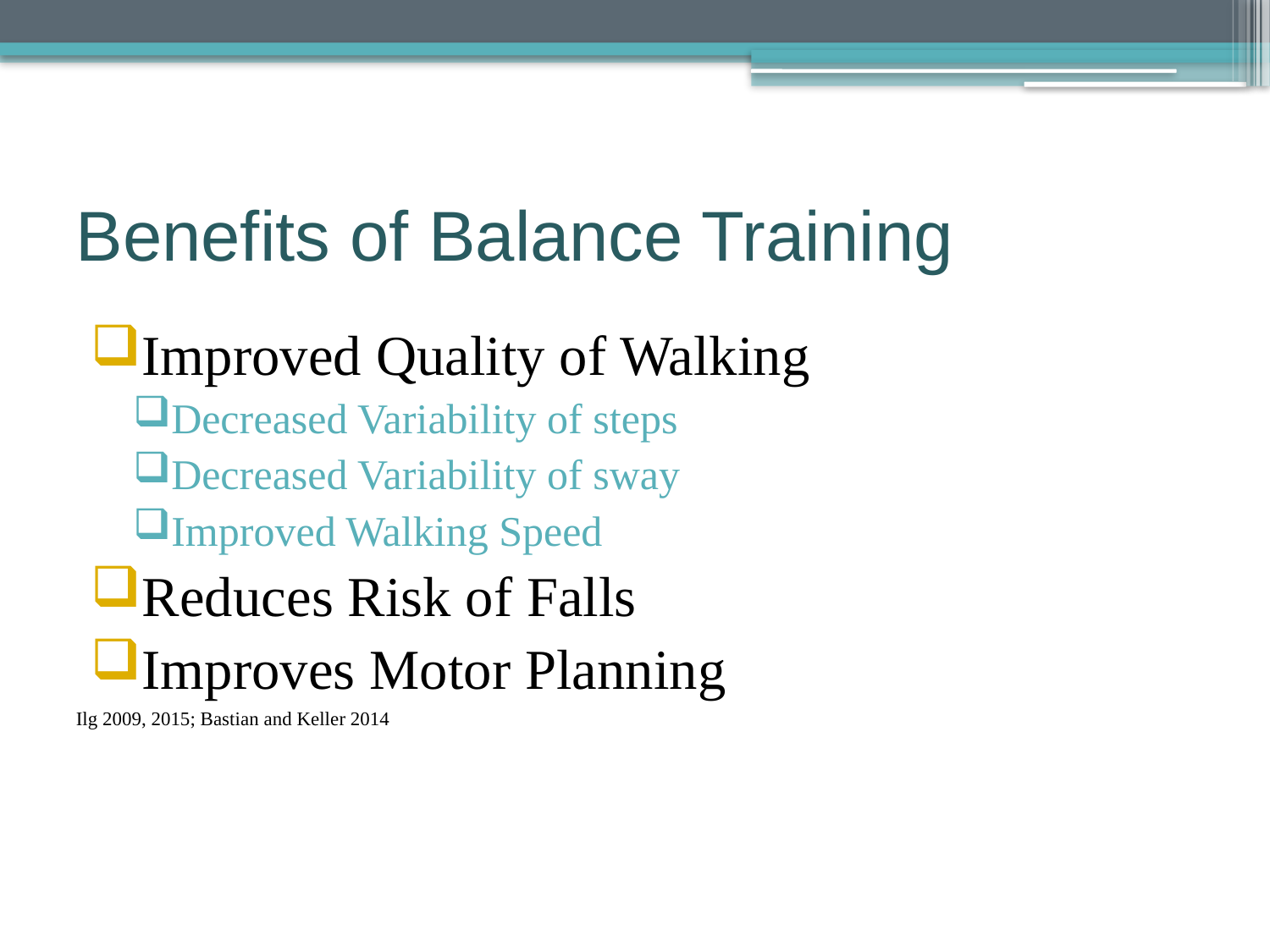

# Benefits of Balance Training
Improved Quality of Walking
Decreased Variability of steps
Decreased Variability of sway
Improved Walking Speed
Reduces Risk of Falls
Improves Motor Planning
Ilg 2009, 2015; Bastian and Keller 2014